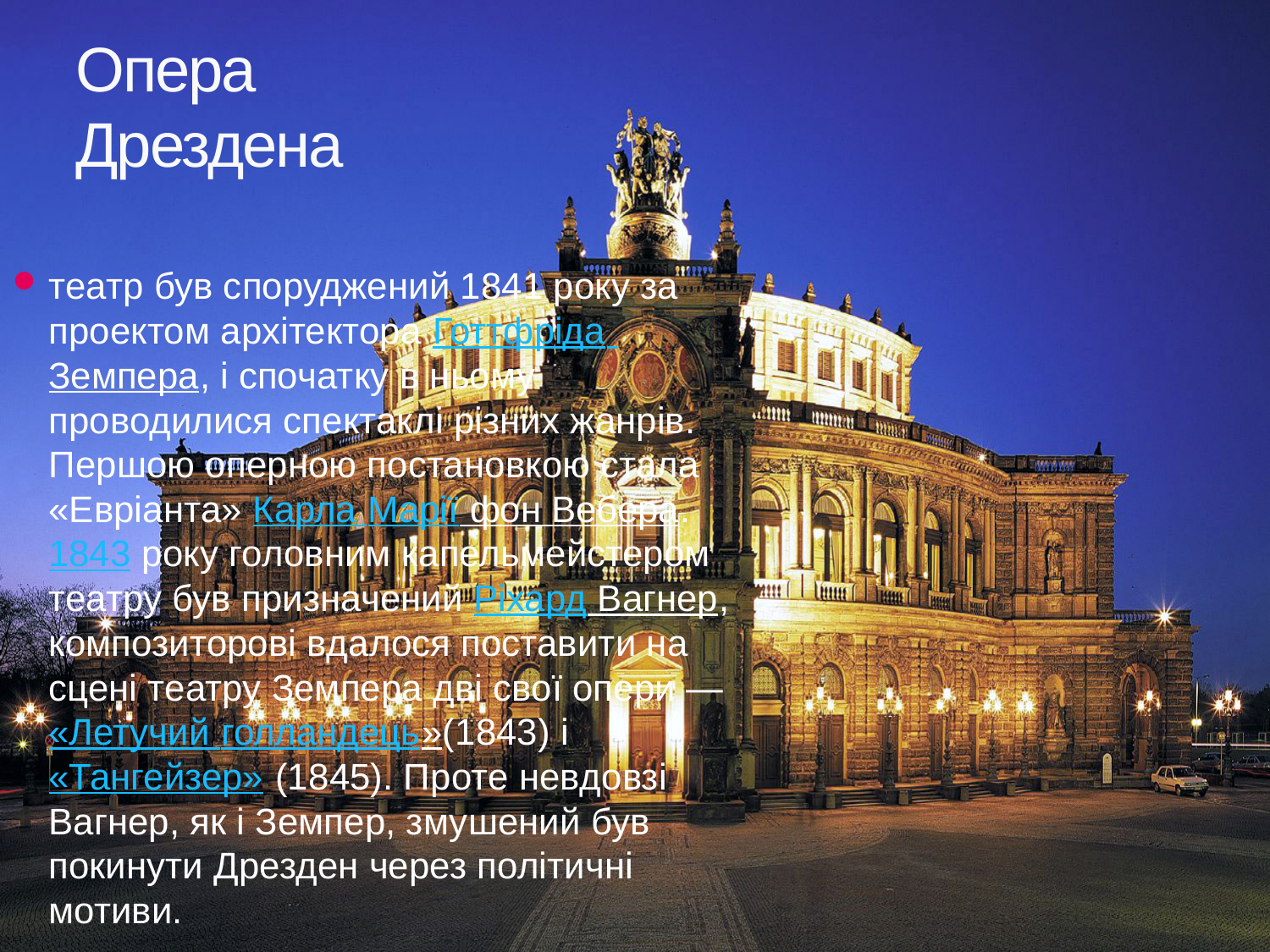

# Опера Дрездена
театр був споруджений 1841 року за проектом архітектора Готтфріда Земпера, і спочатку в ньому проводилися спектаклі різних жанрів. Першою оперною постановкою стала «Евріанта» Карла Марії фон Вебера. 1843 року головним капельмейстером театру був призначений Ріхард Вагнер, композиторові вдалося поставити на сцені театру Земпера дві свої опери — «Летучий голландець»(1843) і «Тангейзер» (1845). Проте невдовзі Вагнер, як і Земпер, змушений був покинути Дрезден через політичні мотиви.